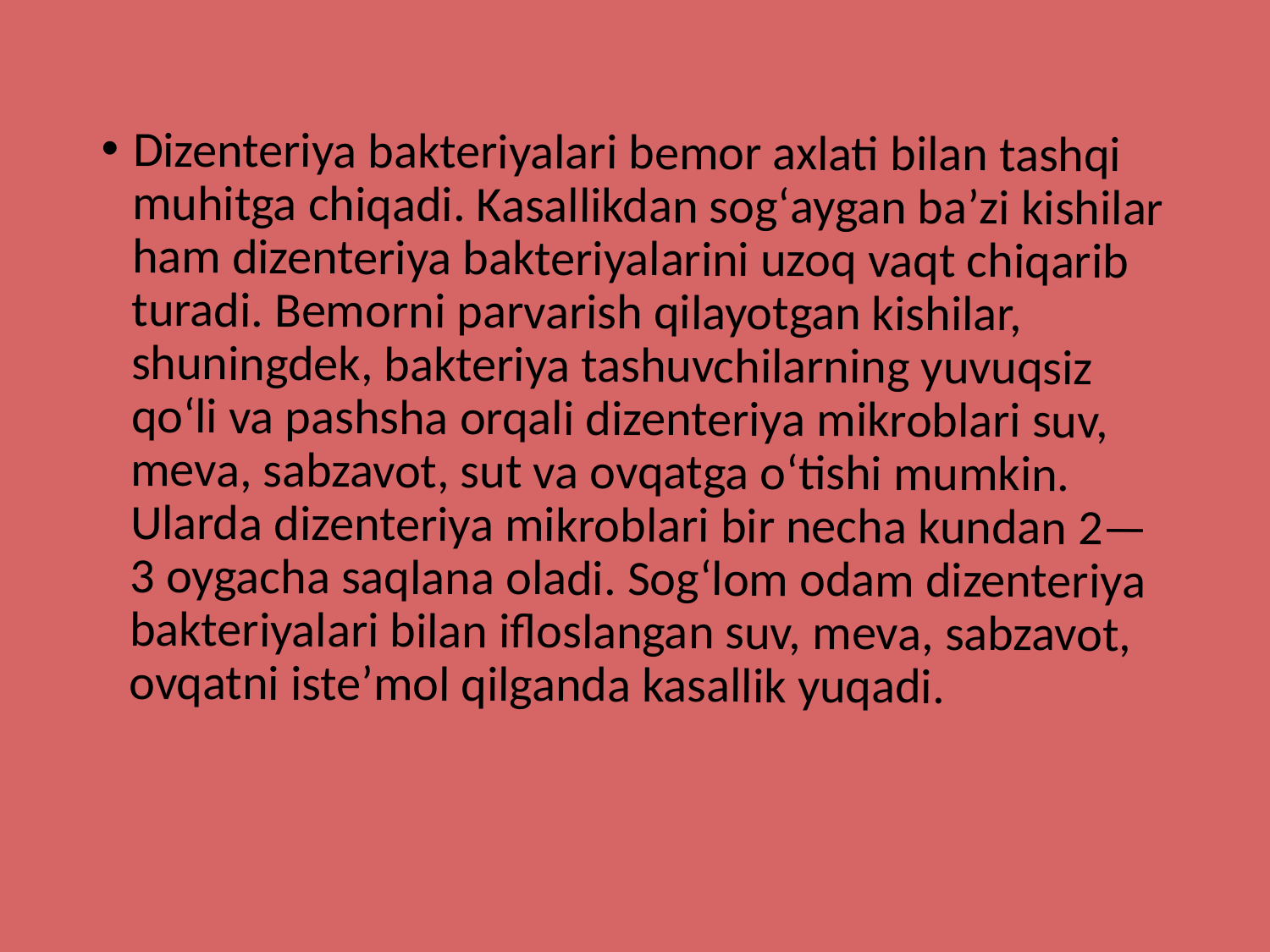

Dizenteriya bakteriyalari bemor axlati bilan tashqi muhitga chiqadi. Kasallikdan sogʻaygan baʼzi kishilar ham dizenteriya bakteriyalarini uzoq vaqt chiqarib turadi. Bemorni parvarish qilayotgan kishilar, shuningdek, bakteriya tashuvchilarning yuvuqsiz qoʻli va pashsha orqali dizenteriya mikroblari suv, meva, sabzavot, sut va ovqatga oʻtishi mumkin. Ularda dizenteriya mikroblari bir necha kundan 2—3 oygacha saqlana oladi. Sogʻlom odam dizenteriya bakteriyalari bilan ifloslangan suv, meva, sabzavot, ovqatni isteʼmol qilganda kasallik yuqadi.